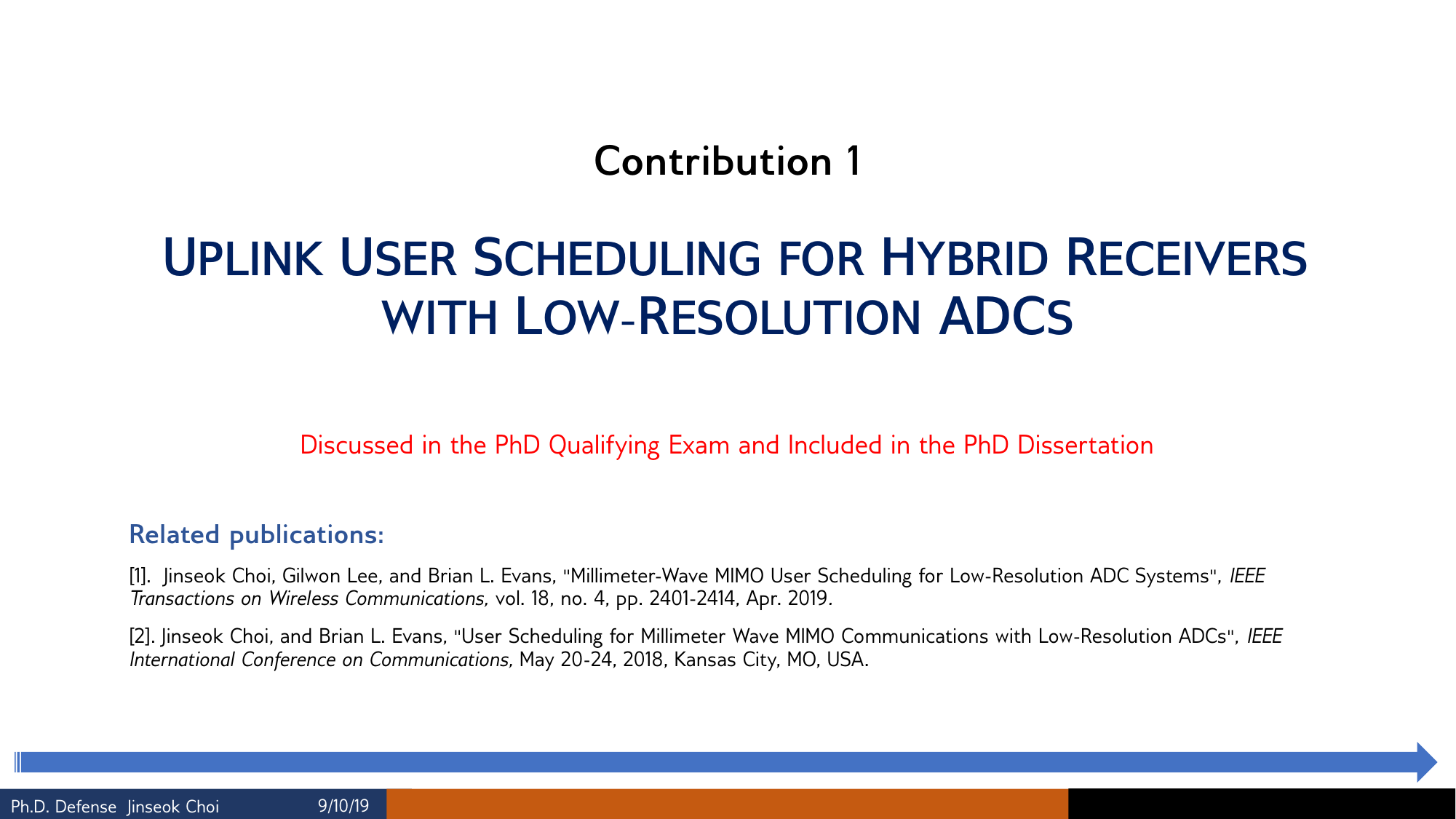

Contribution 1
# UPLINK USER SCHEDULING FOR HYBRID RECEIVERS WITH LOW-RESOLUTION ADCS
Discussed in the PhD Qualifying Exam and Included in the PhD Dissertation
Related publications:
[1].  Jinseok Choi, Gilwon Lee, and Brian L. Evans, "Millimeter-Wave MIMO User Scheduling for Low-Resolution ADC Systems", IEEE Transactions on Wireless Communications, vol. 18, no. 4, pp. 2401-2414, Apr. 2019.
[2]. Jinseok Choi, and Brian L. Evans, "User Scheduling for Millimeter Wave MIMO Communications with Low-Resolution ADCs", IEEE International Conference on Communications, May 20-24, 2018, Kansas City, MO, USA.

9/10/19